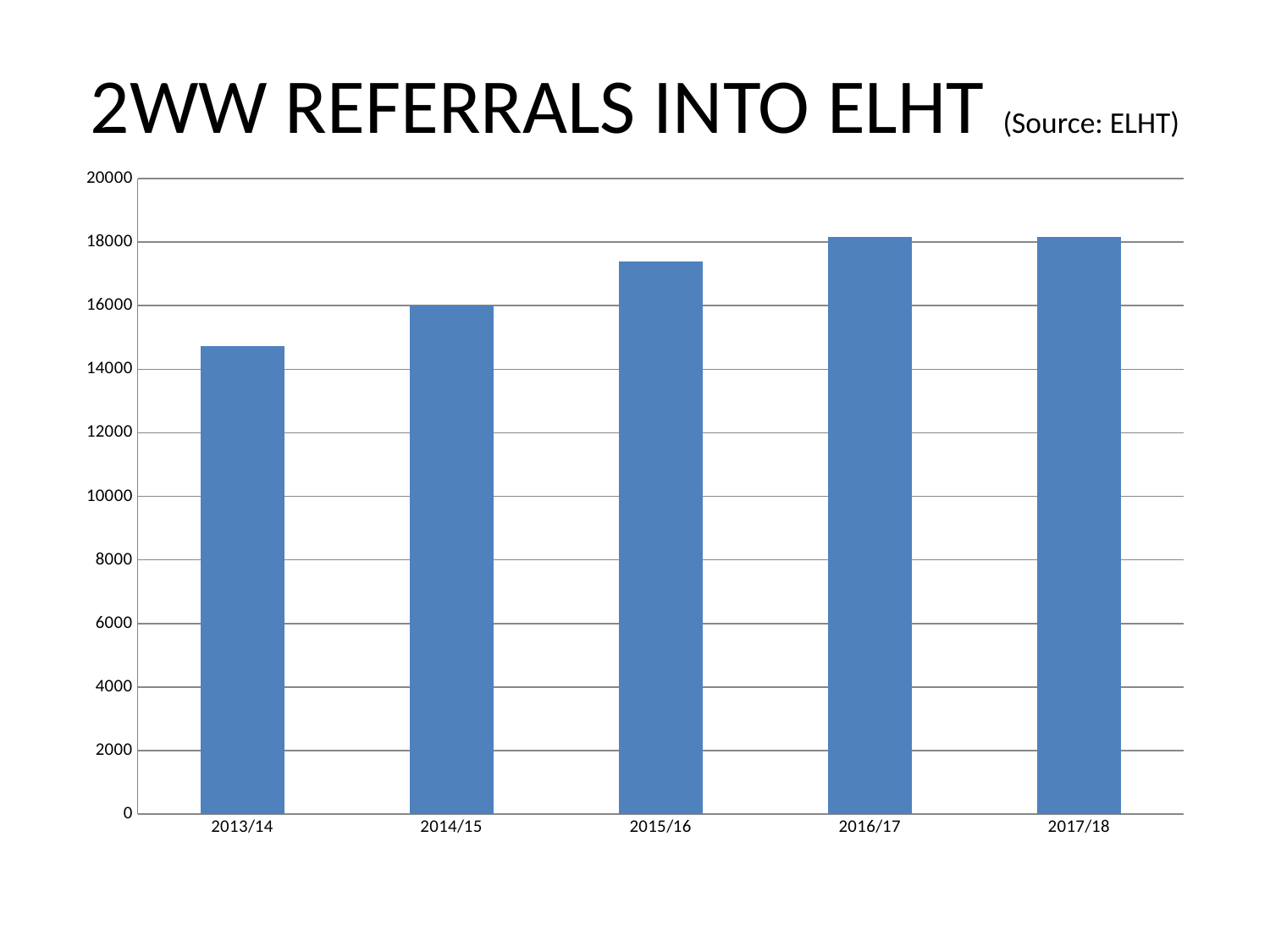

# 2WW REFERRALS INTO ELHT (Source: ELHT)

### Chart

| Category |  |
|---|---|
| 2013/14 | 14728.0 |
| 2014/15 | 16009.0 |
| 2015/16 | 17403.0 |
| 2016/17 | 18171.0 |
| 2017/18 | 18172.0 |